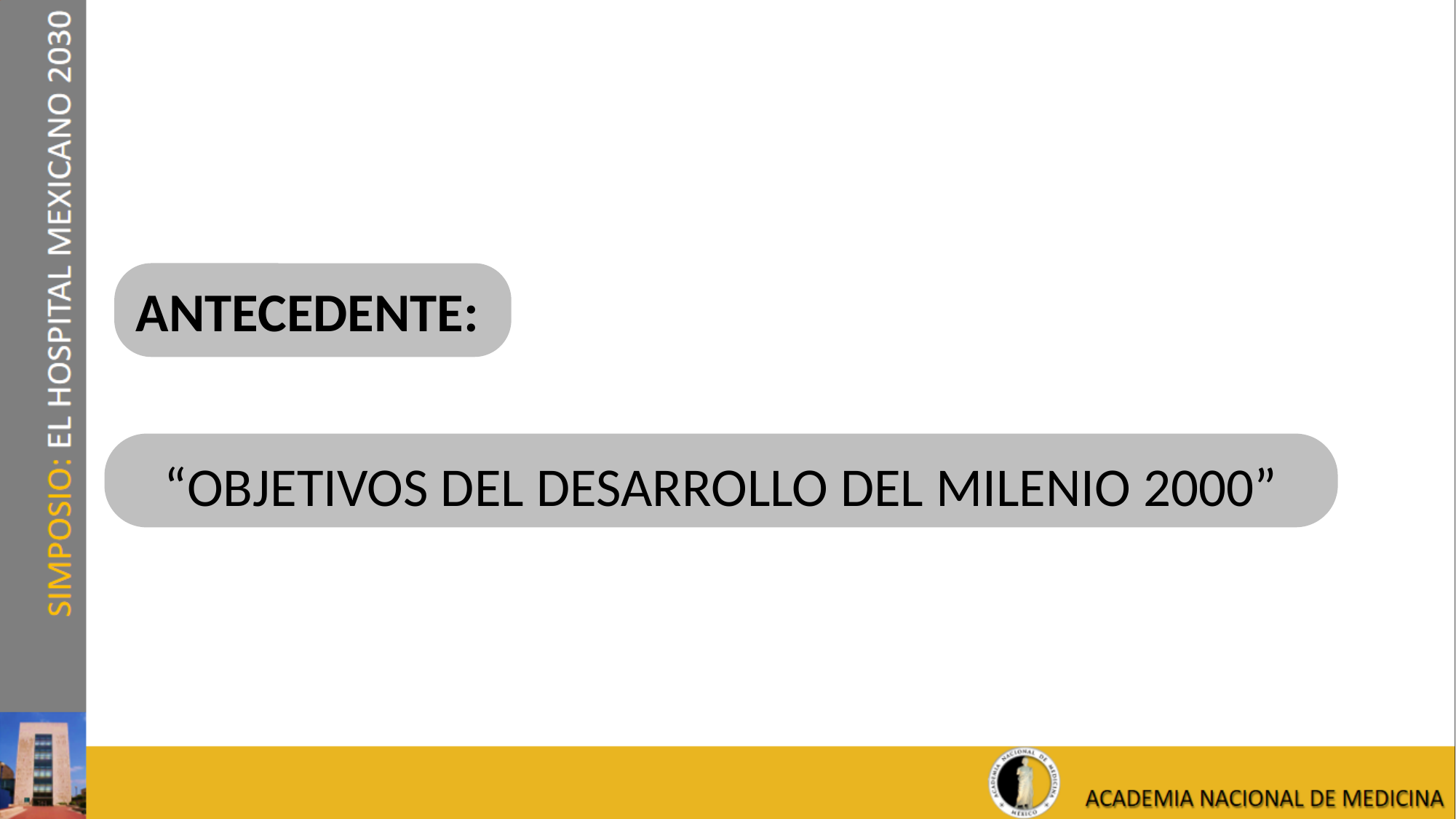

ANTECEDENTE:
“OBJETIVOS DEL DESARROLLO DEL MILENIO 2000”